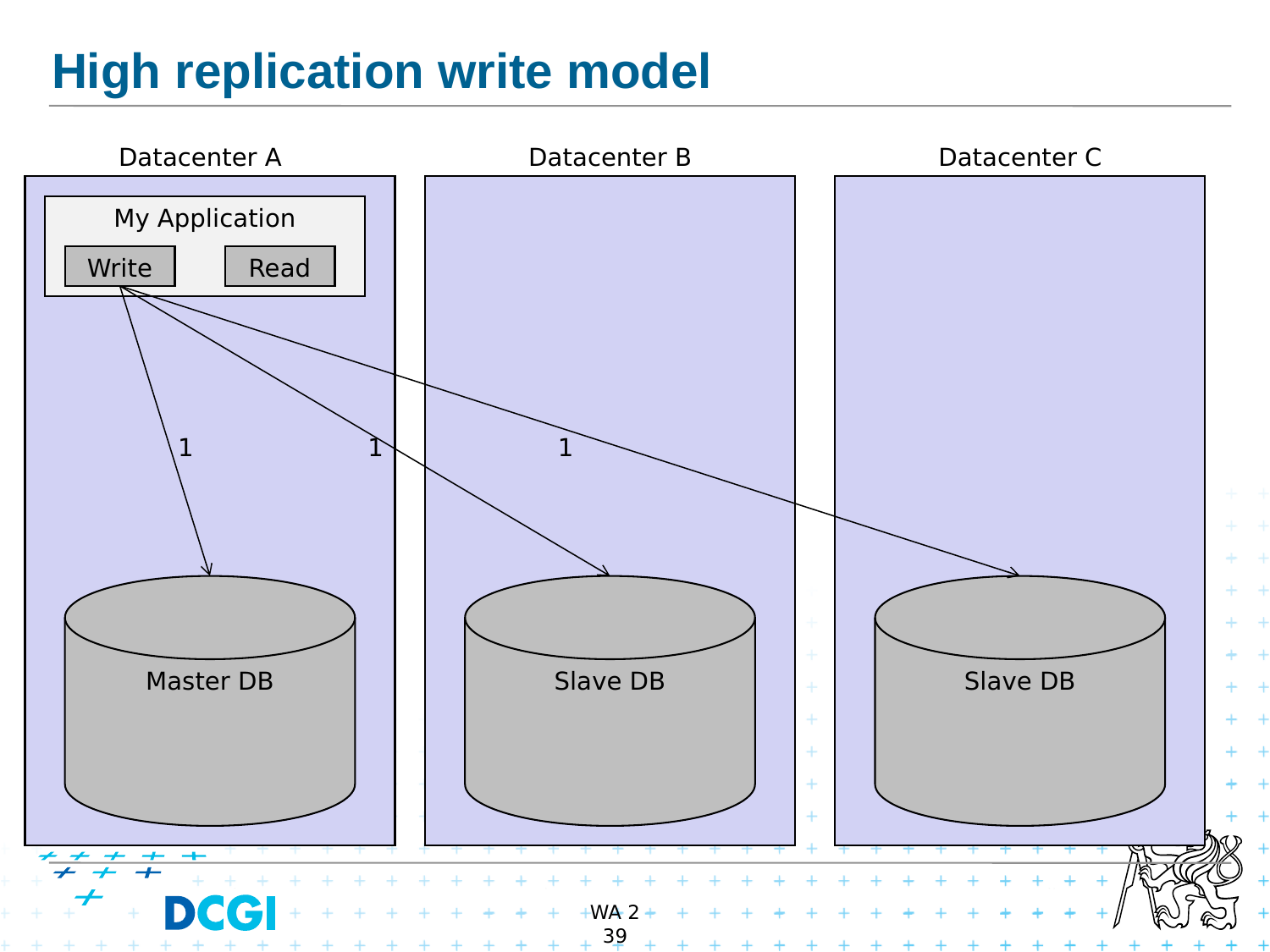

# High replication write model
Datacenter A
Datacenter B
Datacenter C

My Application
Write
Read
1
1
1
Master DB
Slave DB
Slave DB